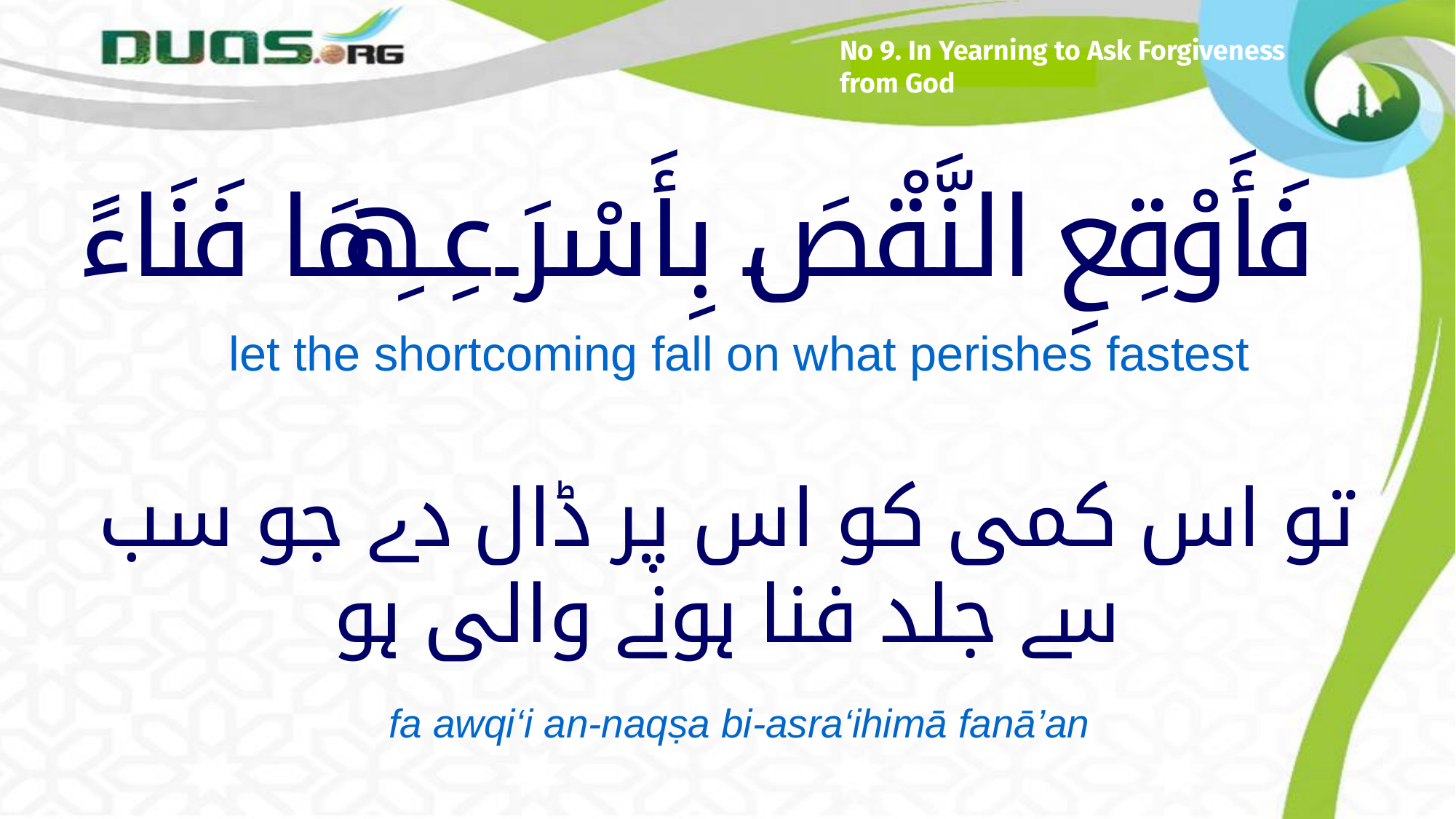

No 9. In Yearning to Ask Forgiveness from God

# فَأَوْقِعِ النَّقْصَ بِأَسْرَعِهِمَا فَنَاءً
let the shortcoming fall on what perishes fastest
تو اس کمی کو اس پر ڈال دے جو سب سے جلد فنا ہونے والی ہو
fa awqi‘i an-naqṣa bi-asra‘ihimā fanā’an